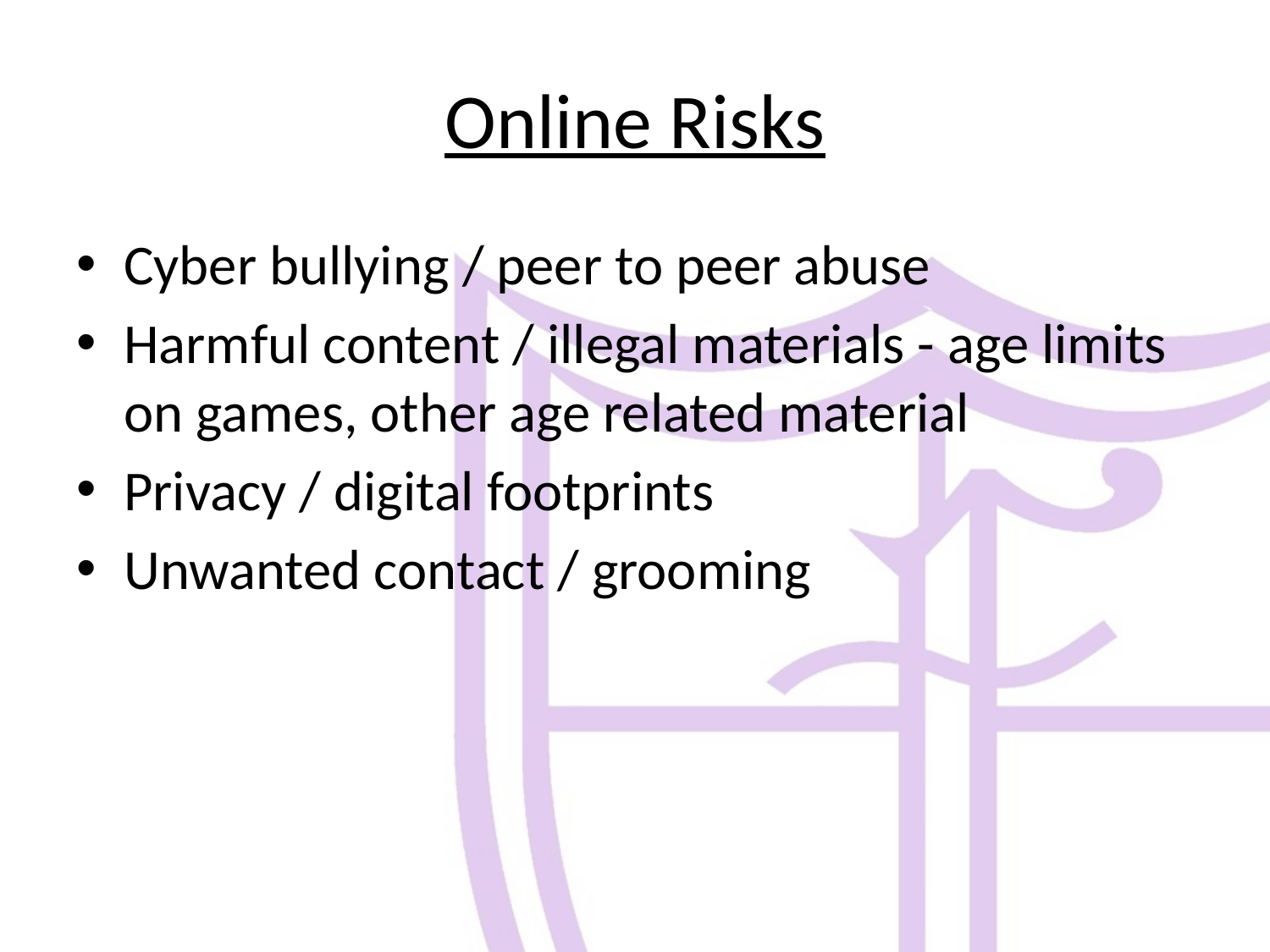

# Online Risks
Cyber bullying / peer to peer abuse
Harmful content / illegal materials - age limits on games, other age related material
Privacy / digital footprints
Unwanted contact / grooming